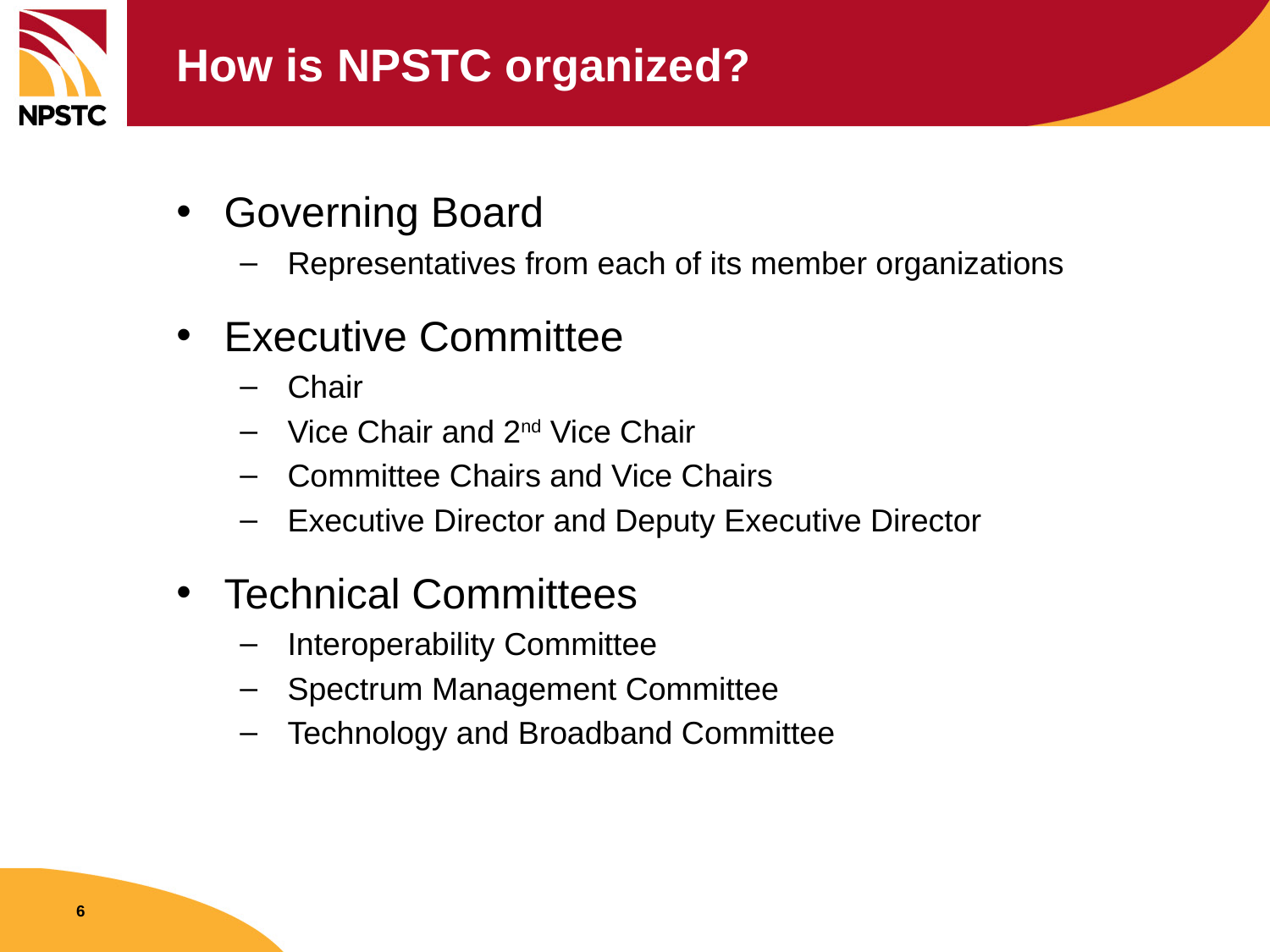

# How is NPSTC organized?
Governing Board
Representatives from each of its member organizations
Executive Committee
Chair
Vice Chair and 2nd Vice Chair
Committee Chairs and Vice Chairs
Executive Director and Deputy Executive Director
Technical Committees
Interoperability Committee
Spectrum Management Committee
Technology and Broadband Committee
6